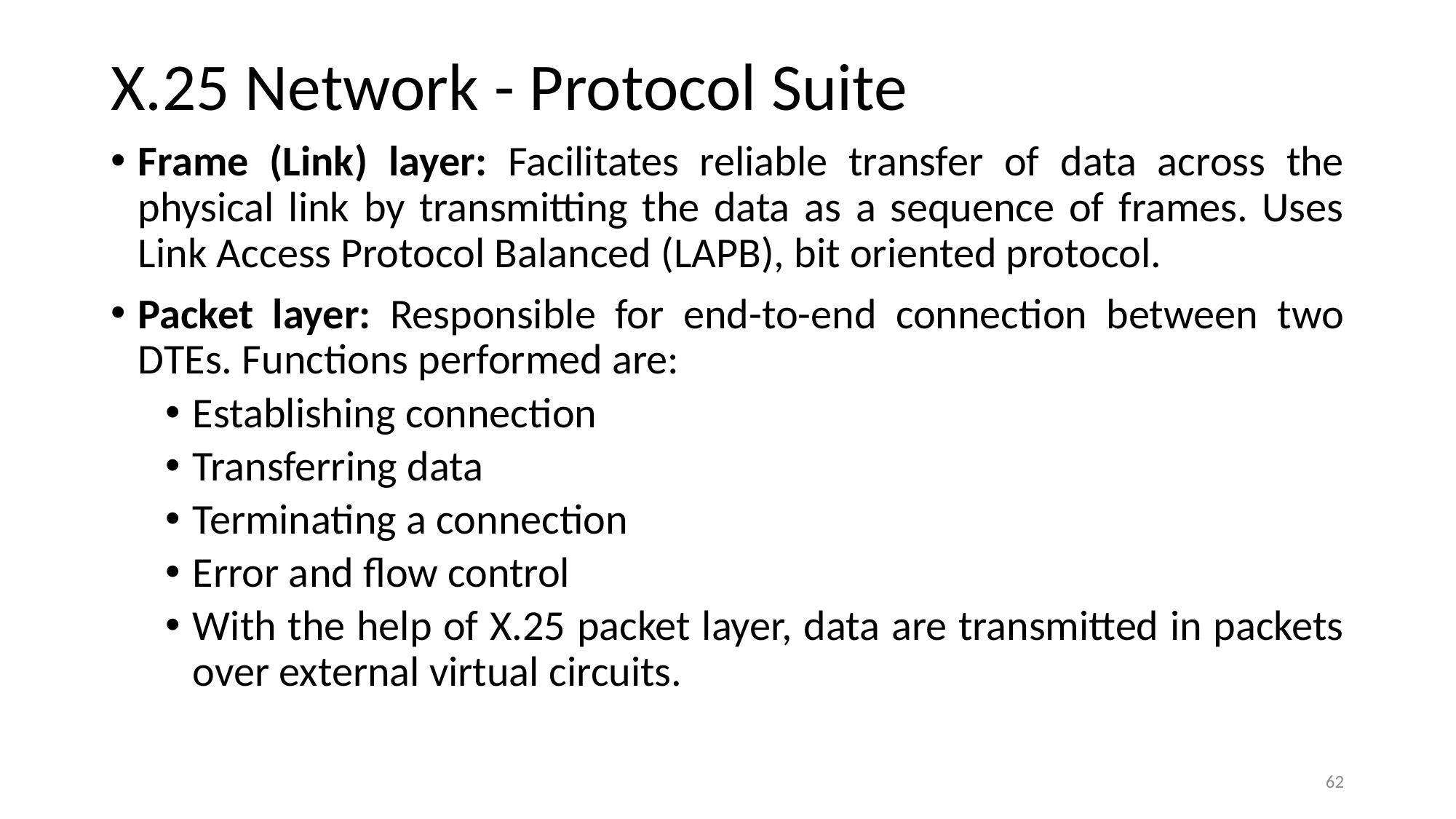

# X.25 Network - Protocol Suite
Frame (Link) layer: Facilitates reliable transfer of data across the physical link by transmitting the data as a sequence of frames. Uses Link Access Protocol Balanced (LAPB), bit oriented protocol.
Packet layer: Responsible for end-to-end connection between two DTEs. Functions performed are:
Establishing connection
Transferring data
Terminating a connection
Error and flow control
With the help of X.25 packet layer, data are transmitted in packets over external virtual circuits.
62